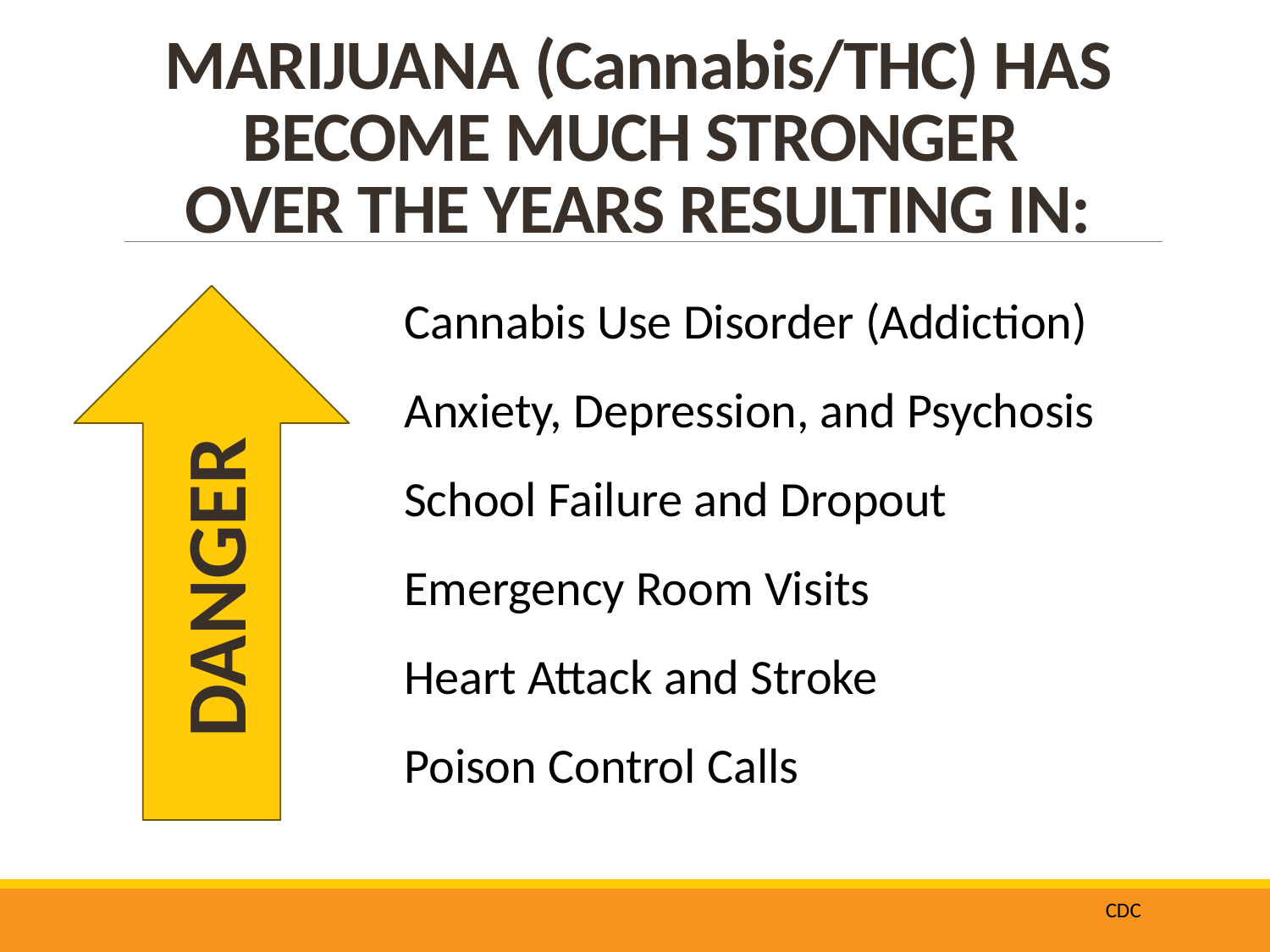

# MARIJUANA (Cannabis/THC) HAS BECOME MUCH STRONGER OVER THE YEARS RESULTING IN:
Cannabis Use Disorder (Addiction)
Anxiety, Depression, and Psychosis
School Failure and Dropout
Emergency Room Visits
Heart Attack and Stroke
Poison Control Calls

CDC
DANGER